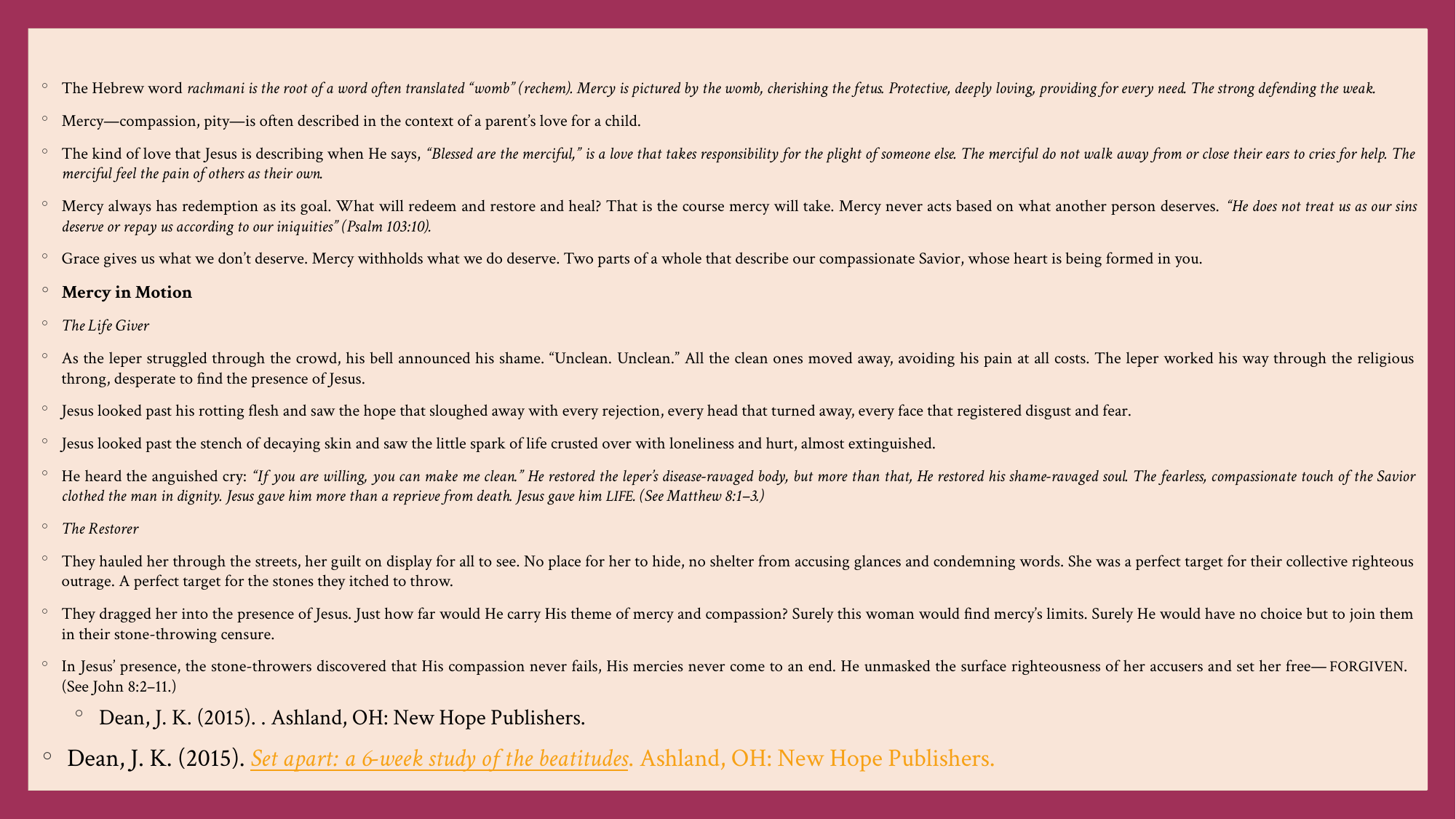

#

The Hebrew word rachmani is the root of a word often translated “womb” (rechem). Mercy is pictured by the womb, cherishing the fetus. Protective, deeply loving, providing for every need. The strong defending the weak.
Mercy—compassion, pity—is often described in the context of a parent’s love for a child.
The kind of love that Jesus is describing when He says, “Blessed are the merciful,” is a love that takes responsibility for the plight of someone else. The merciful do not walk away from or close their ears to cries for help. The merciful feel the pain of others as their own.
Mercy always has redemption as its goal. What will redeem and restore and heal? That is the course mercy will take. Mercy never acts based on what another person deserves. “He does not treat us as our sins deserve or repay us according to our iniquities” (Psalm 103:10).
Grace gives us what we don’t deserve. Mercy withholds what we do deserve. Two parts of a whole that describe our compassionate Savior, whose heart is being formed in you.
Mercy in Motion
The Life Giver
As the leper struggled through the crowd, his bell announced his shame. “Unclean. Unclean.” All the clean ones moved away, avoiding his pain at all costs. The leper worked his way through the religious throng, desperate to find the presence of Jesus.
Jesus looked past his rotting flesh and saw the hope that sloughed away with every rejection, every head that turned away, every face that registered disgust and fear.
Jesus looked past the stench of decaying skin and saw the little spark of life crusted over with loneliness and hurt, almost extinguished.
He heard the anguished cry: “If you are willing, you can make me clean.” He restored the leper’s disease-ravaged body, but more than that, He restored his shame-ravaged soul. The fearless, compassionate touch of the Savior clothed the man in dignity. Jesus gave him more than a reprieve from death. Jesus gave him LIFE. (See Matthew 8:1–3.)
The Restorer
They hauled her through the streets, her guilt on display for all to see. No place for her to hide, no shelter from accusing glances and condemning words. She was a perfect target for their collective righteous outrage. A perfect target for the stones they itched to throw.
They dragged her into the presence of Jesus. Just how far would He carry His theme of mercy and compassion? Surely this woman would find mercy’s limits. Surely He would have no choice but to join them in their stone-throwing censure.
In Jesus’ presence, the stone-throwers discovered that His compassion never fails, His mercies never come to an end. He unmasked the surface righteousness of her accusers and set her free—FORGIVEN.   (See John 8:2–11.)
 Dean, J. K. (2015). . Ashland, OH: New Hope Publishers.
 Dean, J. K. (2015). Set apart: a 6-week study of the beatitudes. Ashland, OH: New Hope Publishers.